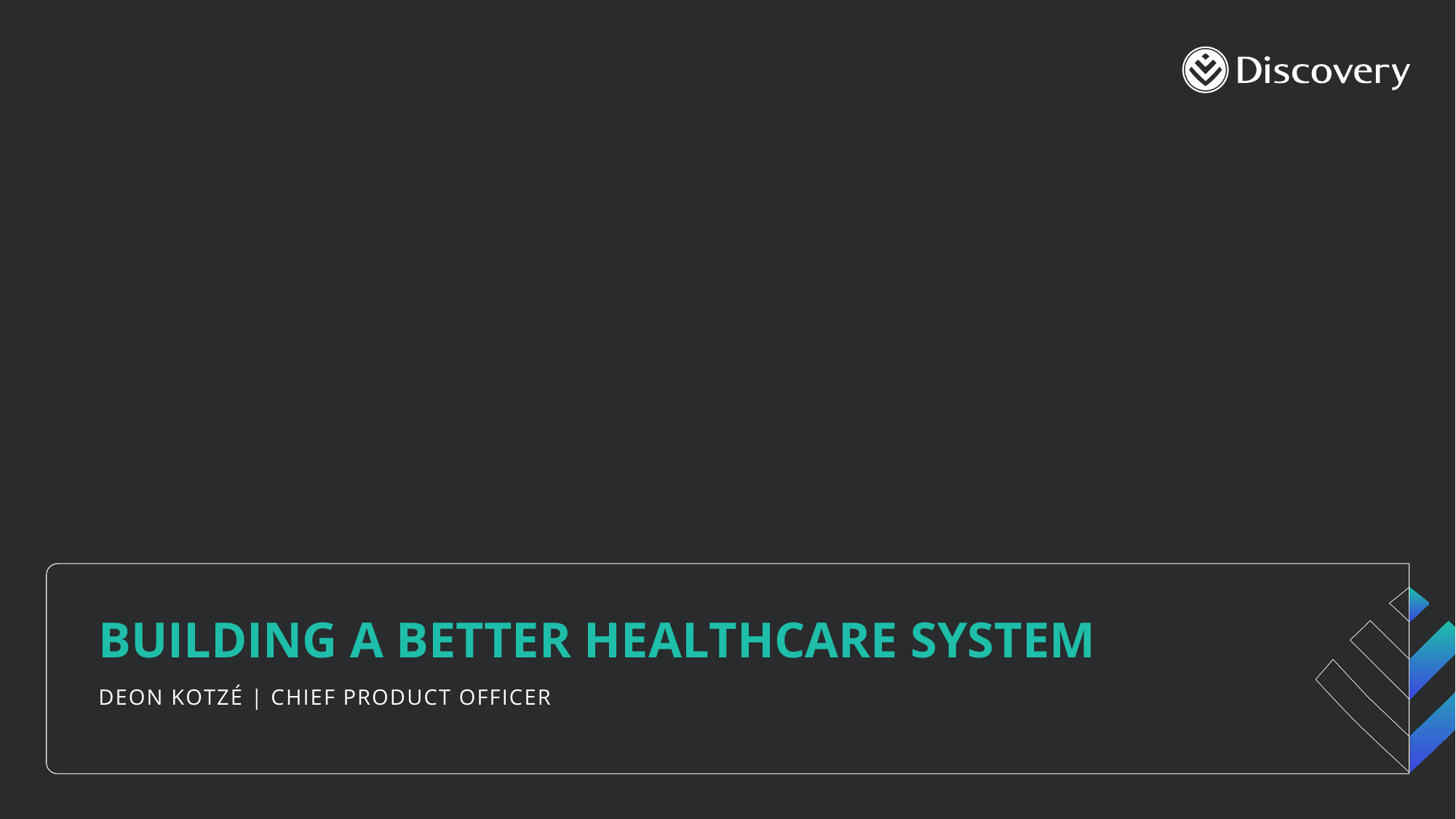

# BUILDING A BETTER HEALTHCARE SYSTEM
DEON KOTZÉ | CHIEF PRODUCT OFFICER